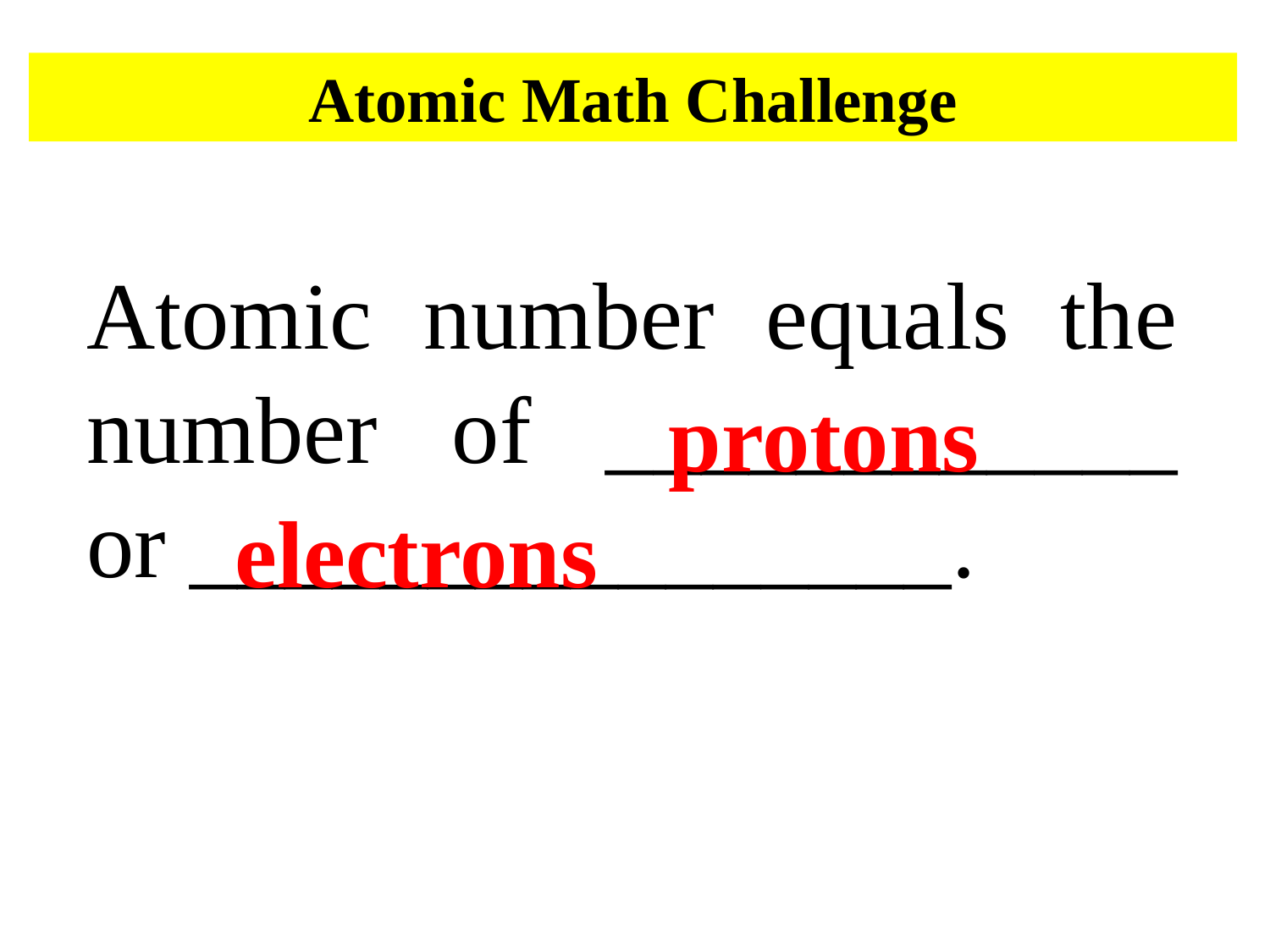

Atomic Math Challenge
Atomic number equals the number of ____________ or ________________.
protons
electrons